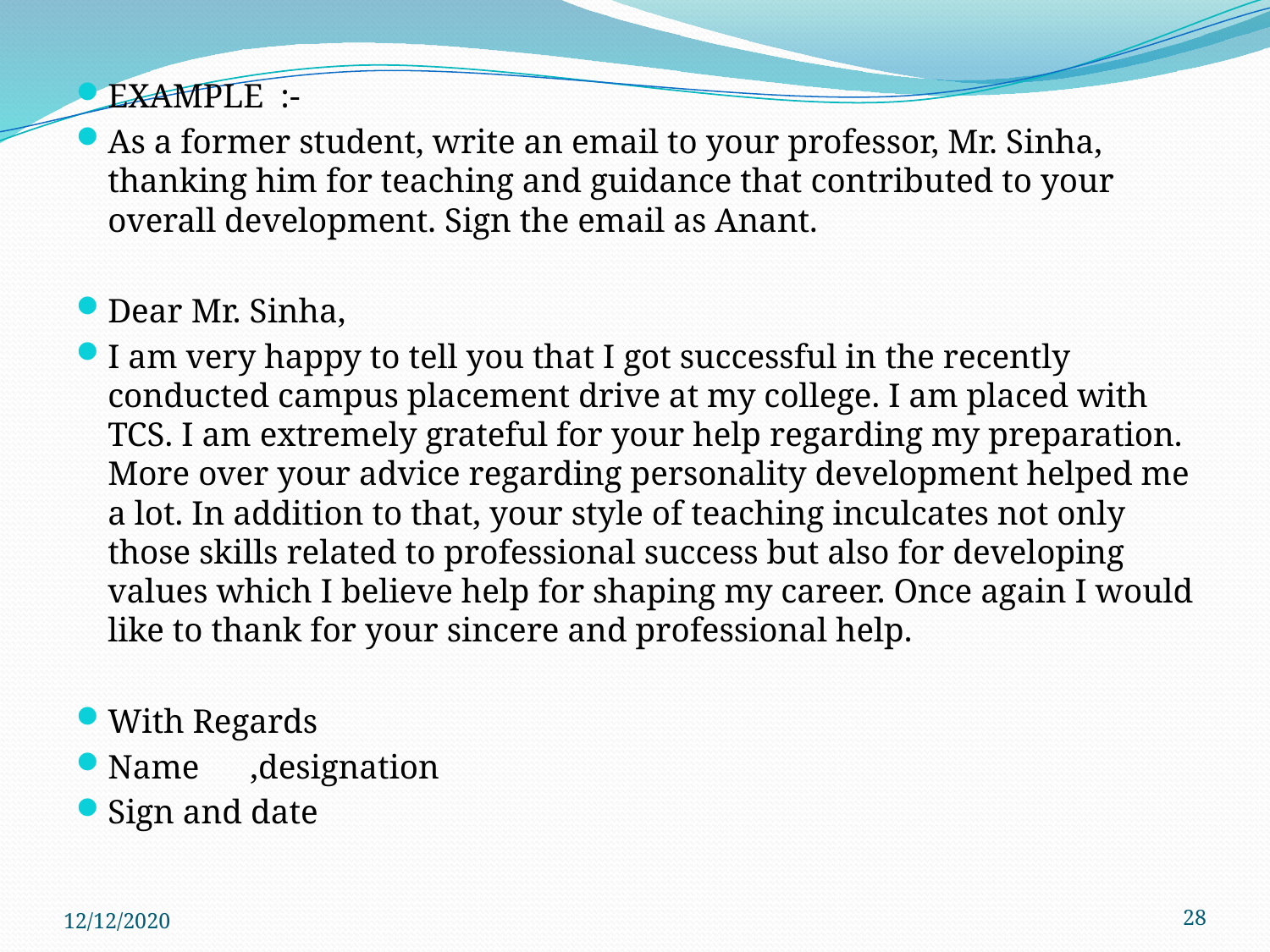

EXAMPLE  :-
As a former student, write an email to your professor, Mr. Sinha, thanking him for teaching and guidance that contributed to your overall development. Sign the email as Anant.

Dear Mr. Sinha,
I am very happy to tell you that I got successful in the recently conducted campus placement drive at my college. I am placed with TCS. I am extremely grateful for your help regarding my preparation. More over your advice regarding personality development helped me a lot. In addition to that, your style of teaching inculcates not only those skills related to professional success but also for developing values which I believe help for shaping my career. Once again I would like to thank for your sincere and professional help.

With Regards
Name      ,designation
Sign and date
12/12/2020

28